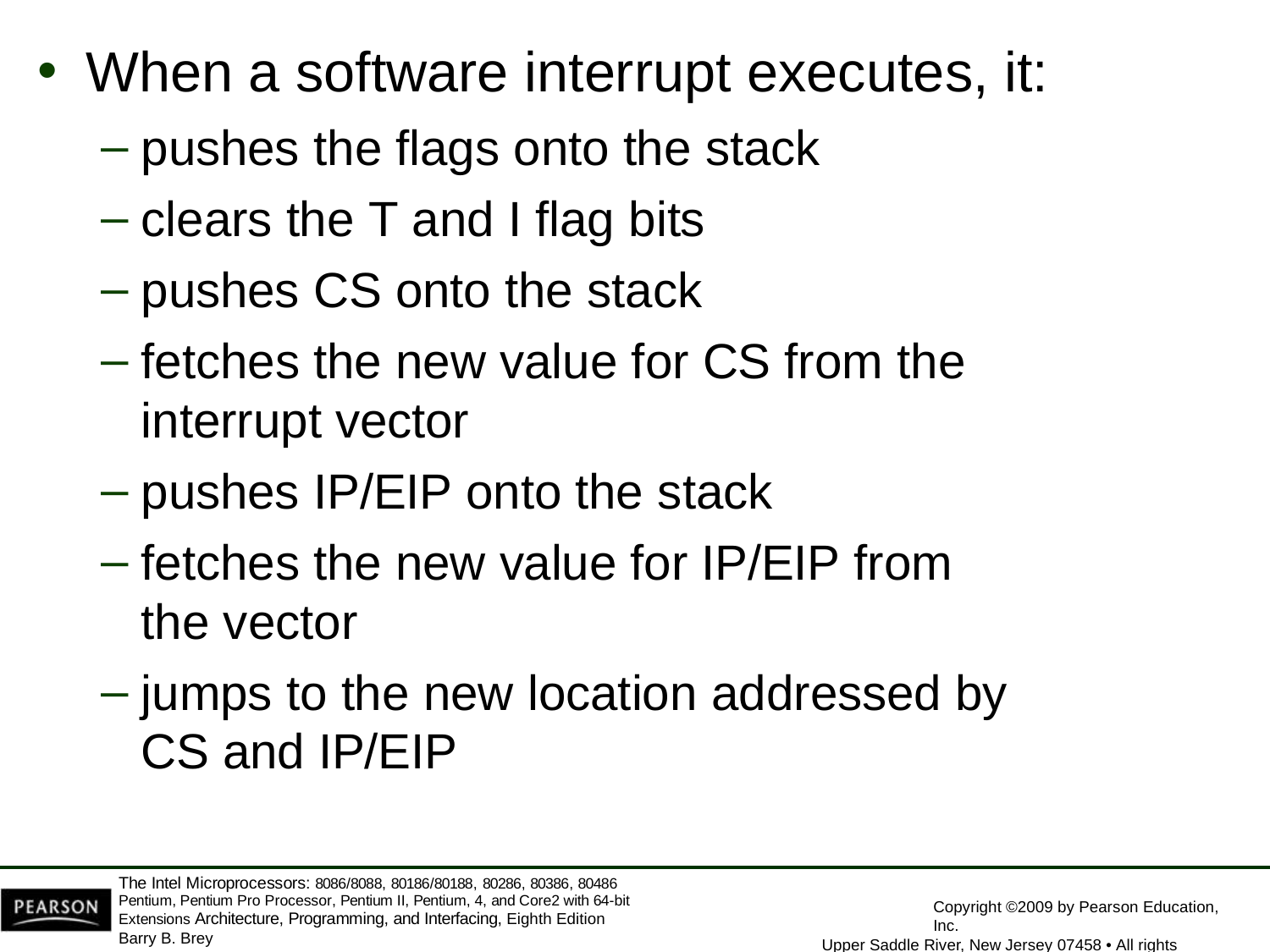

When a software interrupt executes, it:
pushes the flags onto the stack

clears the T and I flag bits

pushes CS onto the stack

fetches the new value for CS from the
interrupt vector

pushes IP/EIP onto the stack

fetches the new value for IP/EIP from
the vector

jumps to the new location addressed by
CS and IP/EIP
The Intel Microprocessors: 8086/8088, 80186/80188, 80286, 80386, 80486 Pentium, Pentium Pro Processor, Pentium II, Pentium, 4, and Core2 with 64-bit Extensions Architecture, Programming, and Interfacing, Eighth Edition
Barry B. Brey
Copyright ©2009 by Pearson Education, Inc.
Upper Saddle River, New Jersey 07458 • All rights reserved.